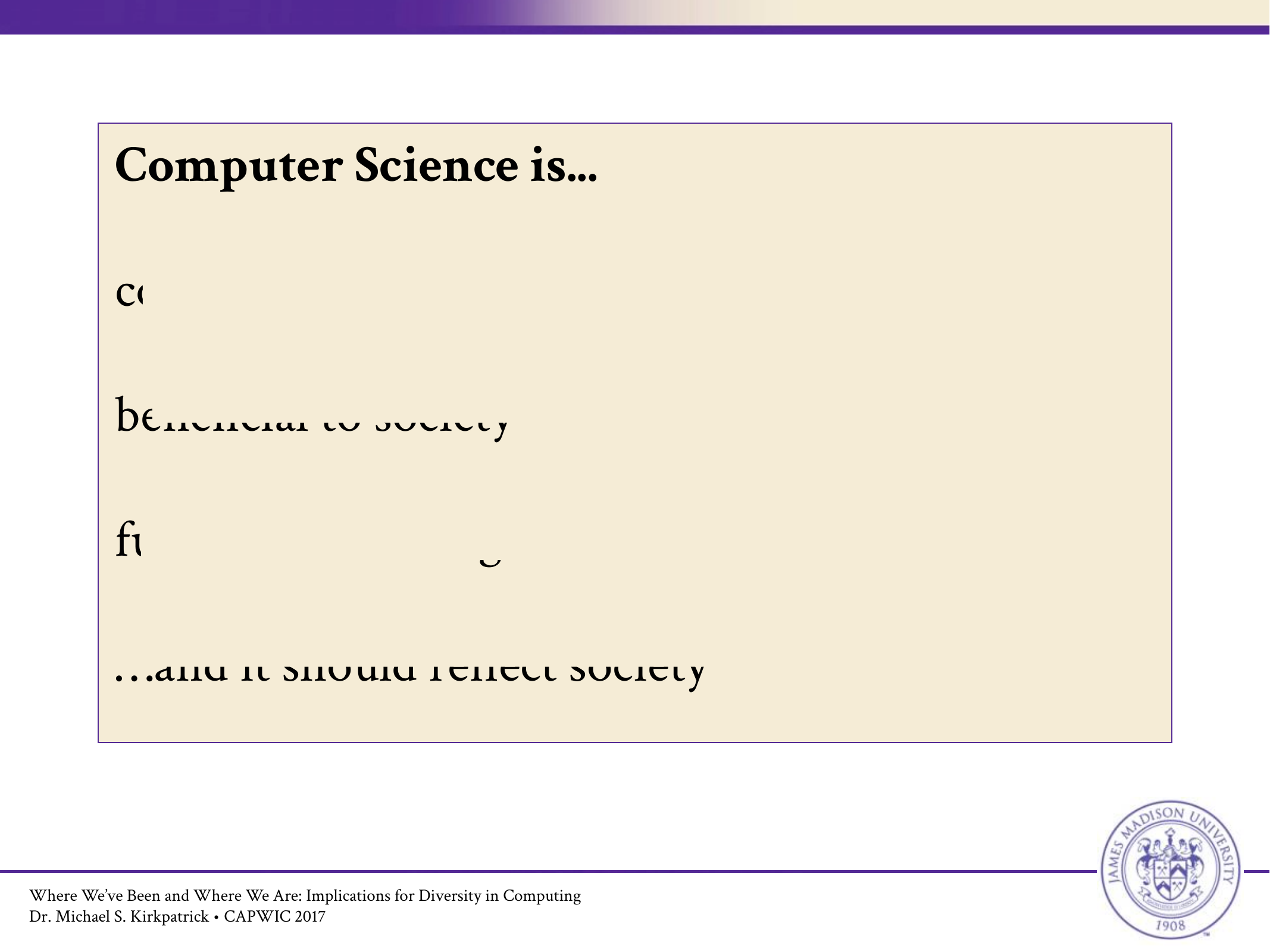

Computer Science is...

collaborative

beneficial to society

fun and interesting

…and it should reflect society